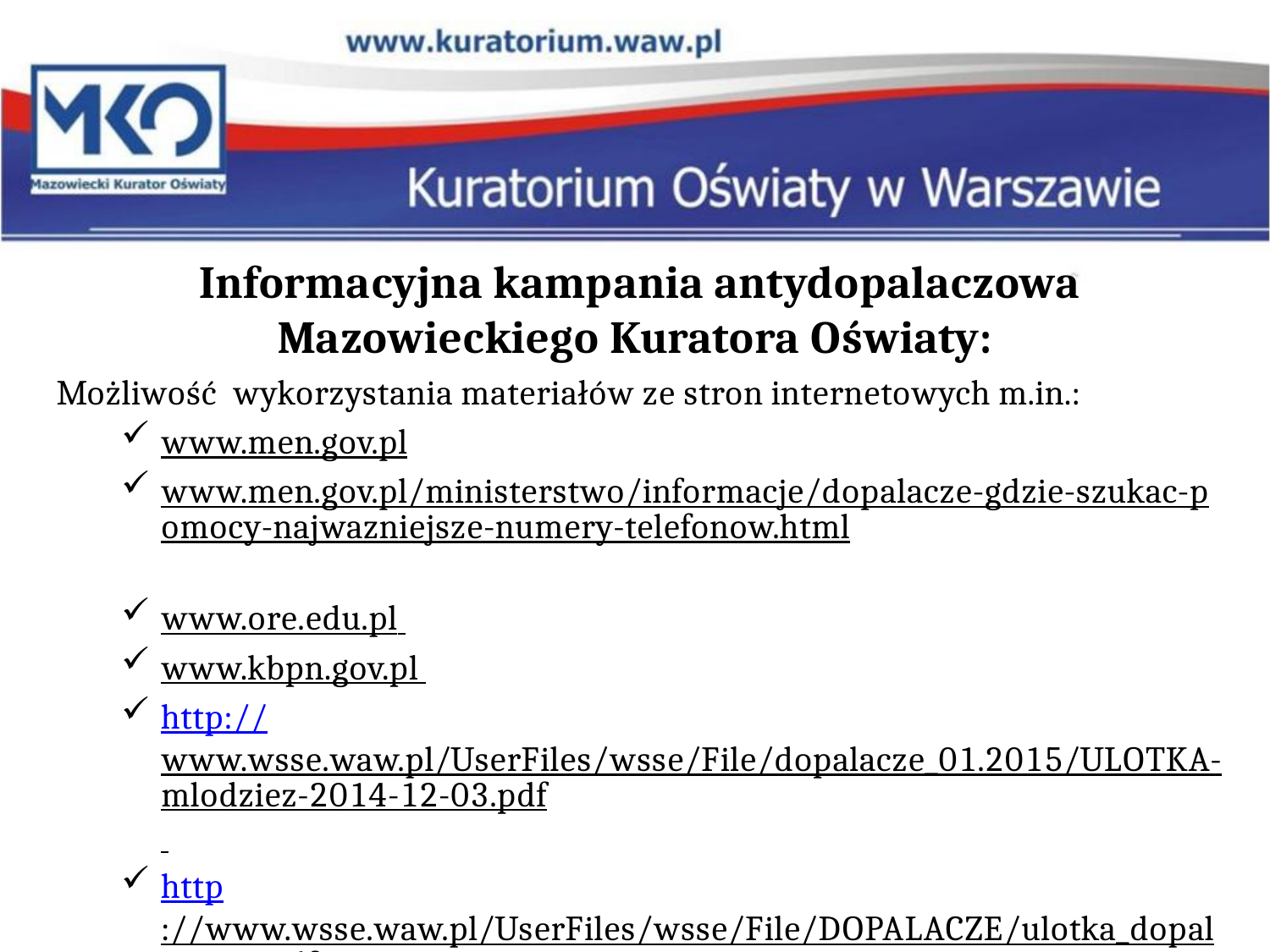

#
Informacyjna kampania antydopalaczowa Mazowieckiego Kuratora Oświaty:
Możliwość  wykorzystania materiałów ze stron internetowych m.in.:
www.men.gov.pl
www.men.gov.pl/ministerstwo/informacje/dopalacze-gdzie-szukac-pomocy-najwazniejsze-numery-telefonow.html
www.ore.edu.pl
www.kbpn.gov.pl
http://www.wsse.waw.pl/UserFiles/wsse/File/dopalacze_01.2015/ULOTKA-mlodziez-2014-12-03.pdf
http://www.wsse.waw.pl/UserFiles/wsse/File/DOPALACZE/ulotka_dopalacze_3.pdf
Możliwość udziału młodzieży w spektaklach Teatru Kamienica
„Dzieci z dworca ZOO”.